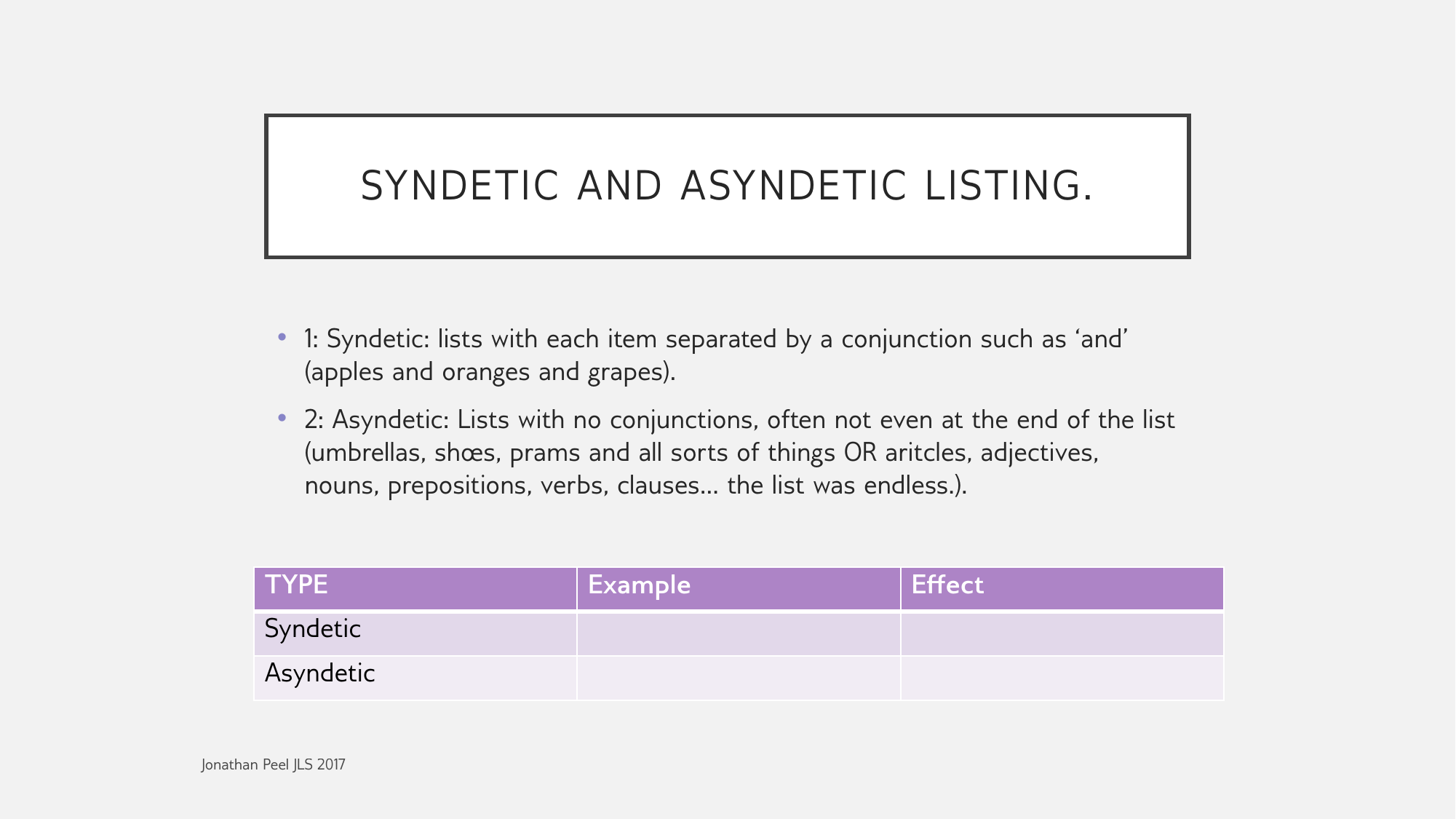

# Syndetic and Asyndetic listing.
1: Syndetic: lists with each item separated by a conjunction such as ‘and’ (apples and oranges and grapes).
2: Asyndetic: Lists with no conjunctions, often not even at the end of the list (umbrellas, shoes, prams and all sorts of things OR aritcles, adjectives, nouns, prepositions, verbs, clauses… the list was endless.).

| TYPE | Example | Effect |
| --- | --- | --- |
| Syndetic |  |  |
| Asyndetic |  |  |
Jonathan Peel JLS 2017